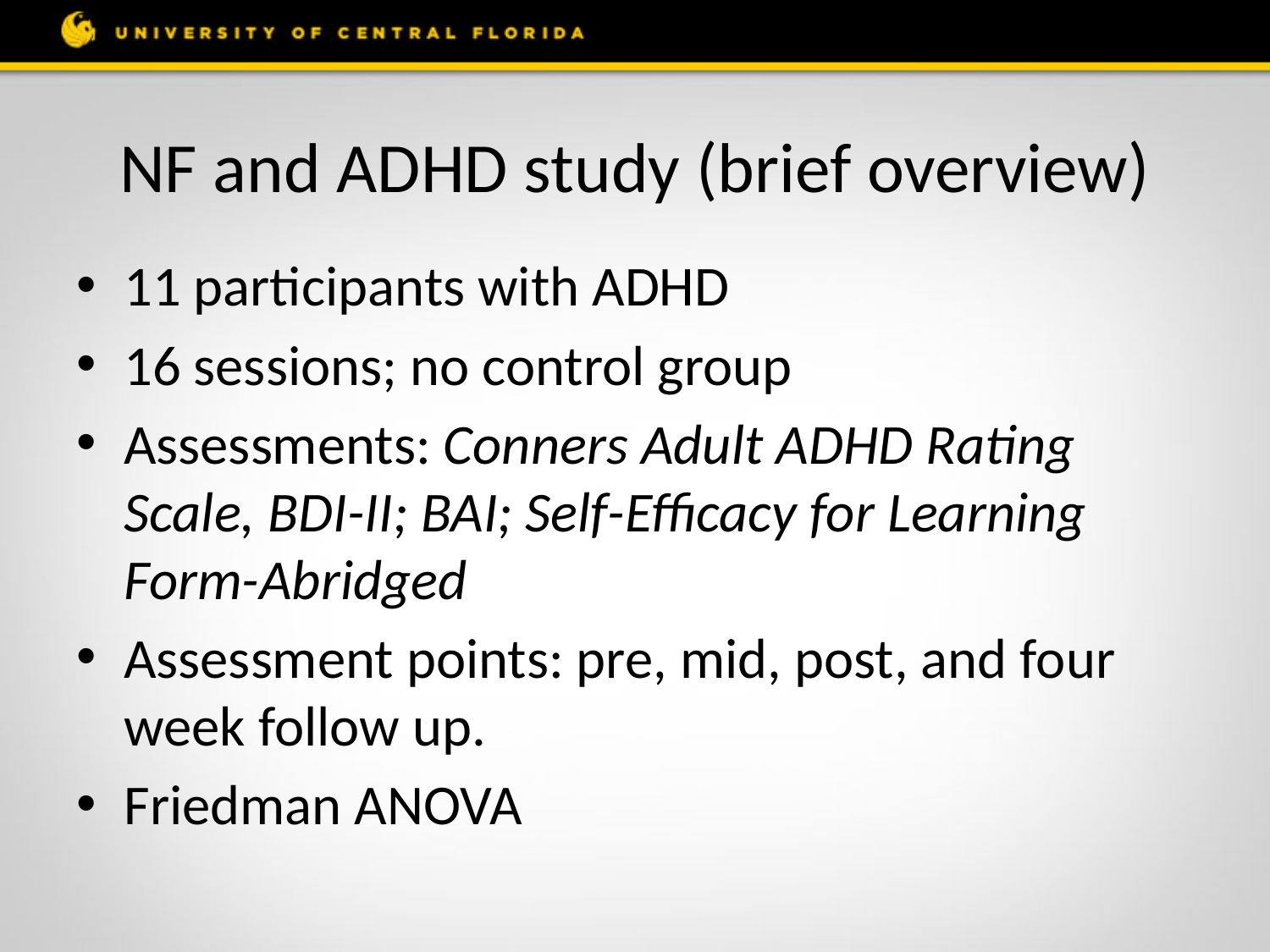

# NF and ADHD study (brief overview)
11 participants with ADHD
16 sessions; no control group
Assessments: Conners Adult ADHD Rating Scale, BDI-II; BAI; Self-Efficacy for Learning Form-Abridged
Assessment points: pre, mid, post, and four week follow up.
Friedman ANOVA